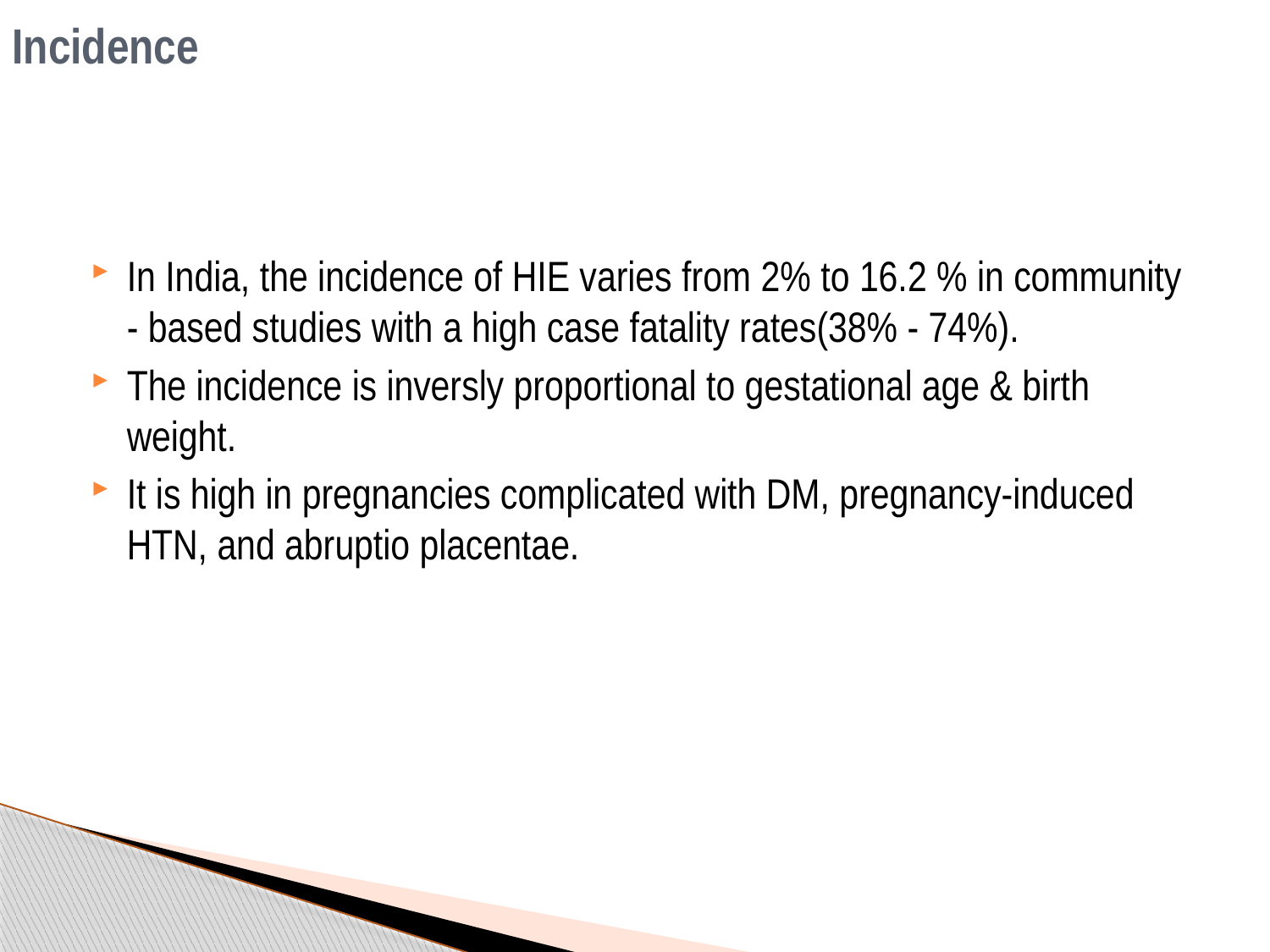

# Incidence
In India, the incidence of HIE varies from 2% to 16.2 % in community - based studies with a high case fatality rates(38% - 74%).
The incidence is inversly proportional to gestational age & birth weight.
It is high in pregnancies complicated with DM, pregnancy-induced HTN, and abruptio placentae.